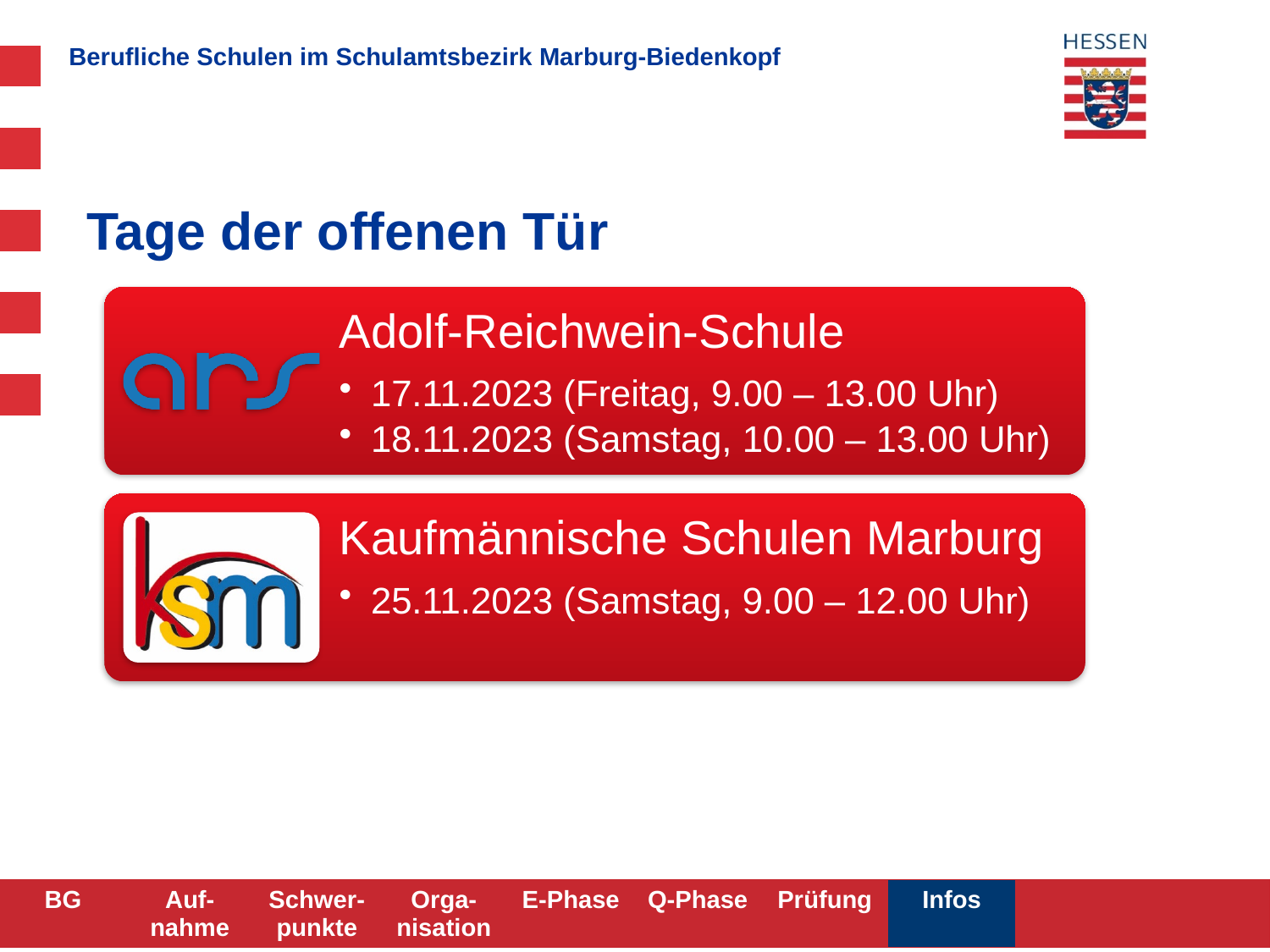

# Tage der offenen Tür
Adolf-Reichwein-Schule
17.11.2023 (Freitag, 9.00 – 13.00 Uhr)
18.11.2023 (Samstag, 10.00 – 13.00 Uhr)
Kaufmännische Schulen Marburg
25.11.2023 (Samstag, 9.00 – 12.00 Uhr)

| BG | Auf-nahme | Schwer-punkte | Orga-nisation | E-Phase | Q-Phase | Prüfung | Infos |  |  |
| --- | --- | --- | --- | --- | --- | --- | --- | --- | --- |